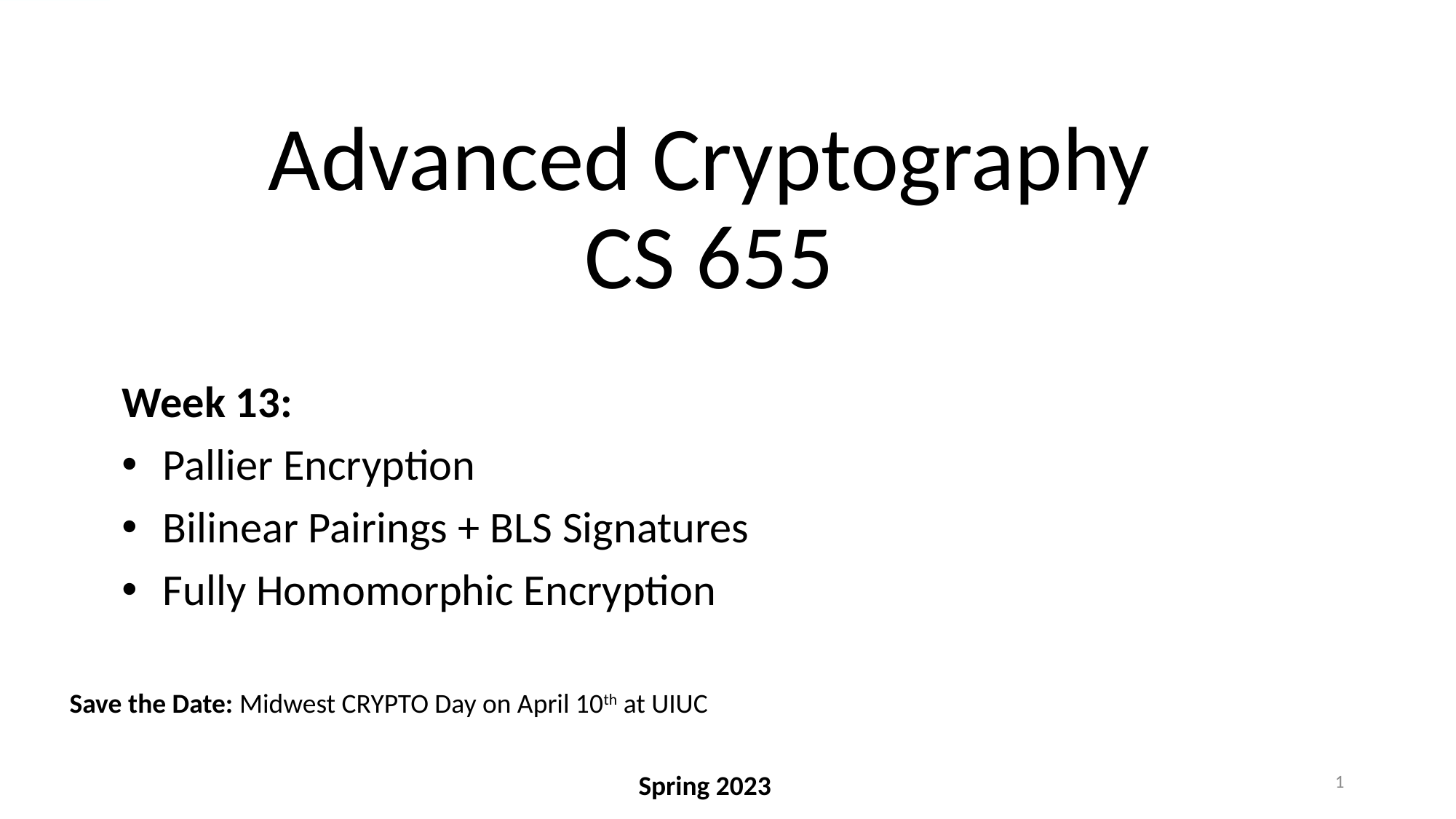

# Advanced Cryptography CS 655
Week 13:
Pallier Encryption
Bilinear Pairings + BLS Signatures
Fully Homomorphic Encryption

Save the Date: Midwest CRYPTO Day on April 10th at UIUC
1
Spring 2023